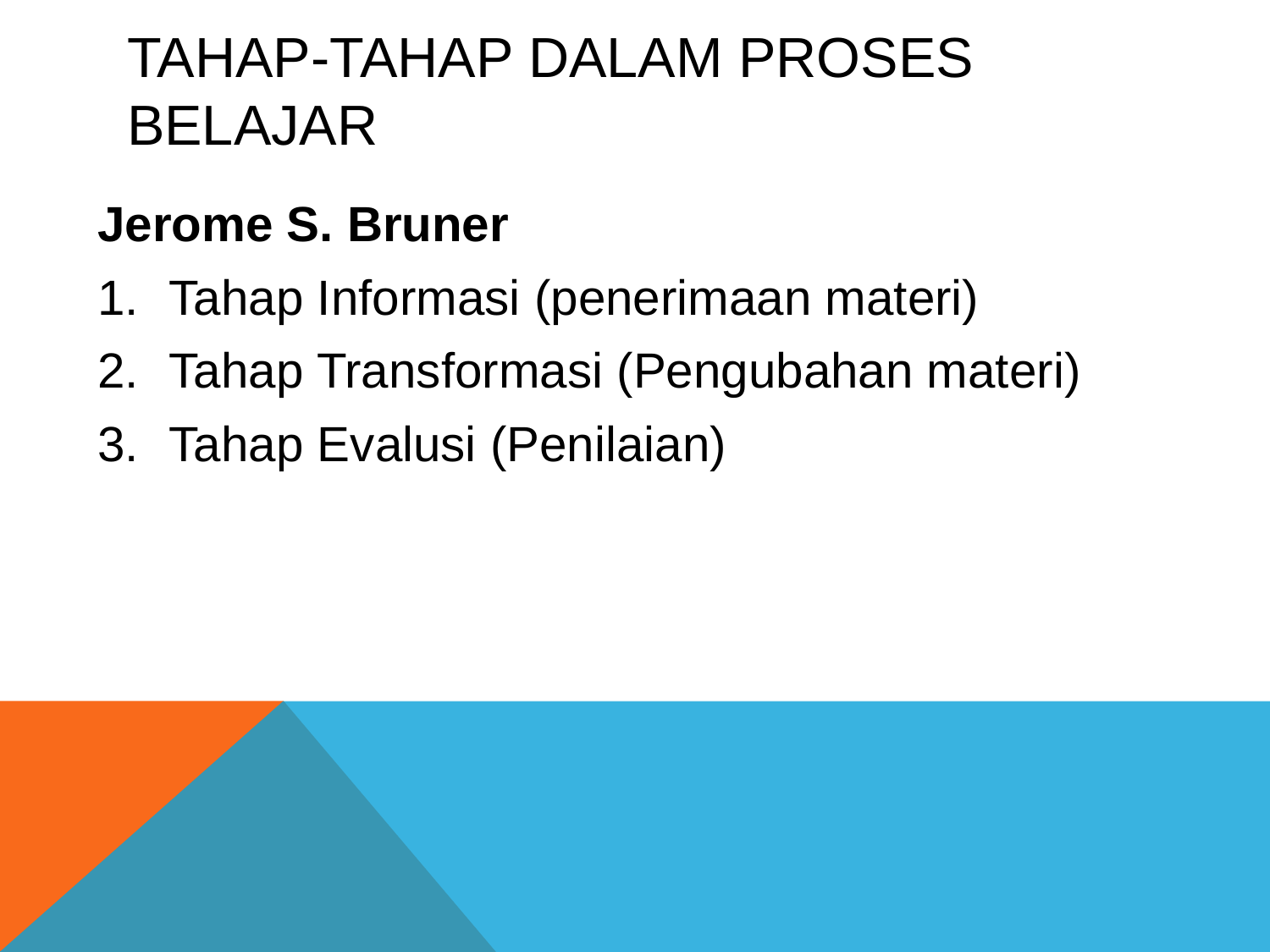

# Tahap-tahap dalam proses belajar
Jerome S. Bruner
Tahap Informasi (penerimaan materi)
Tahap Transformasi (Pengubahan materi)
Tahap Evalusi (Penilaian)